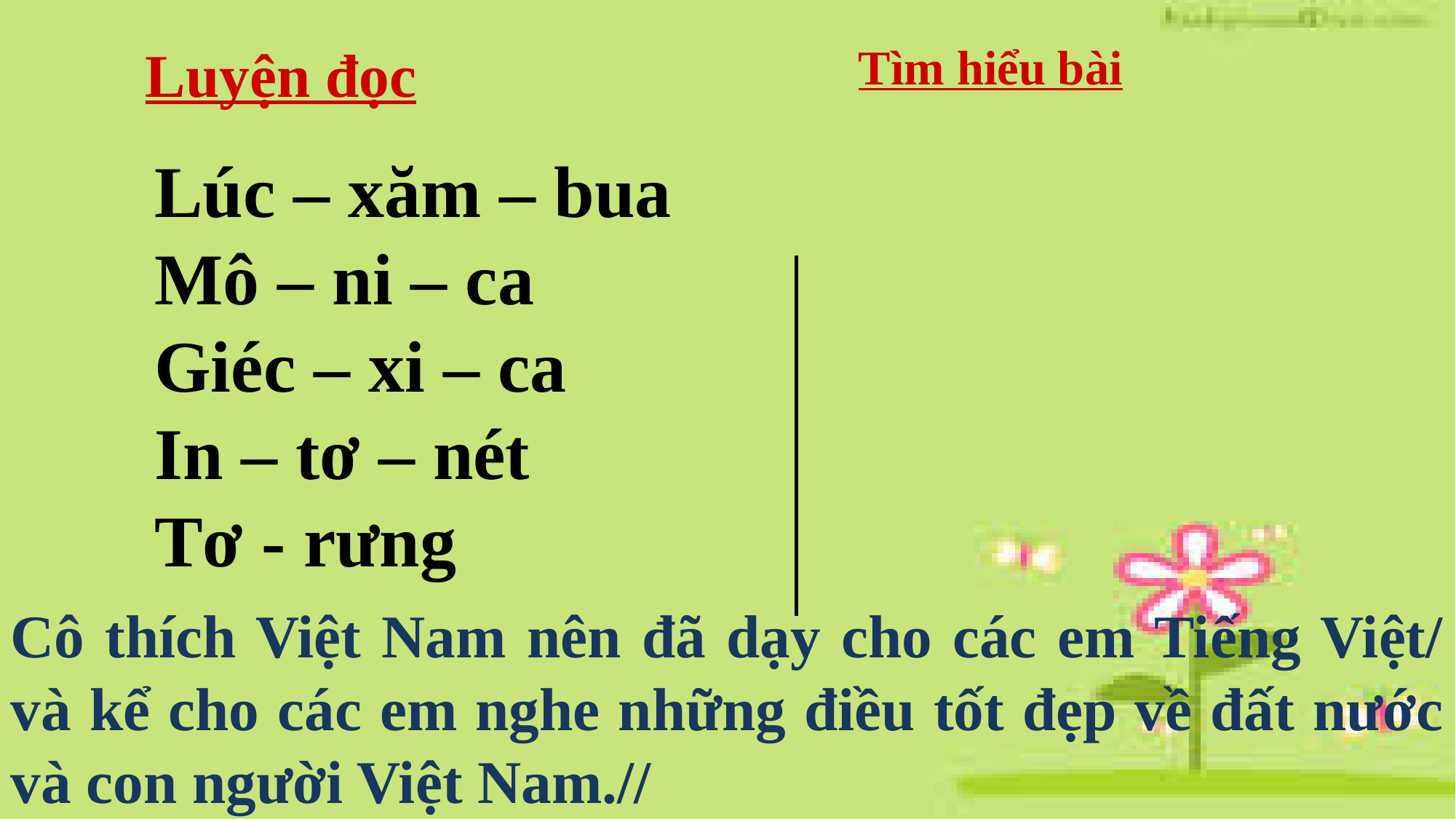

Luyện đọc
Tìm hiểu bài
Lúc – xăm – bua
Mô – ni – ca
Giéc – xi – ca
In – tơ – nét
Tơ - rưng
Cô thích Việt Nam nên đã dạy cho các em Tiếng Việt/ và kể cho các em nghe những điều tốt đẹp về đất nước và con người Việt Nam.//